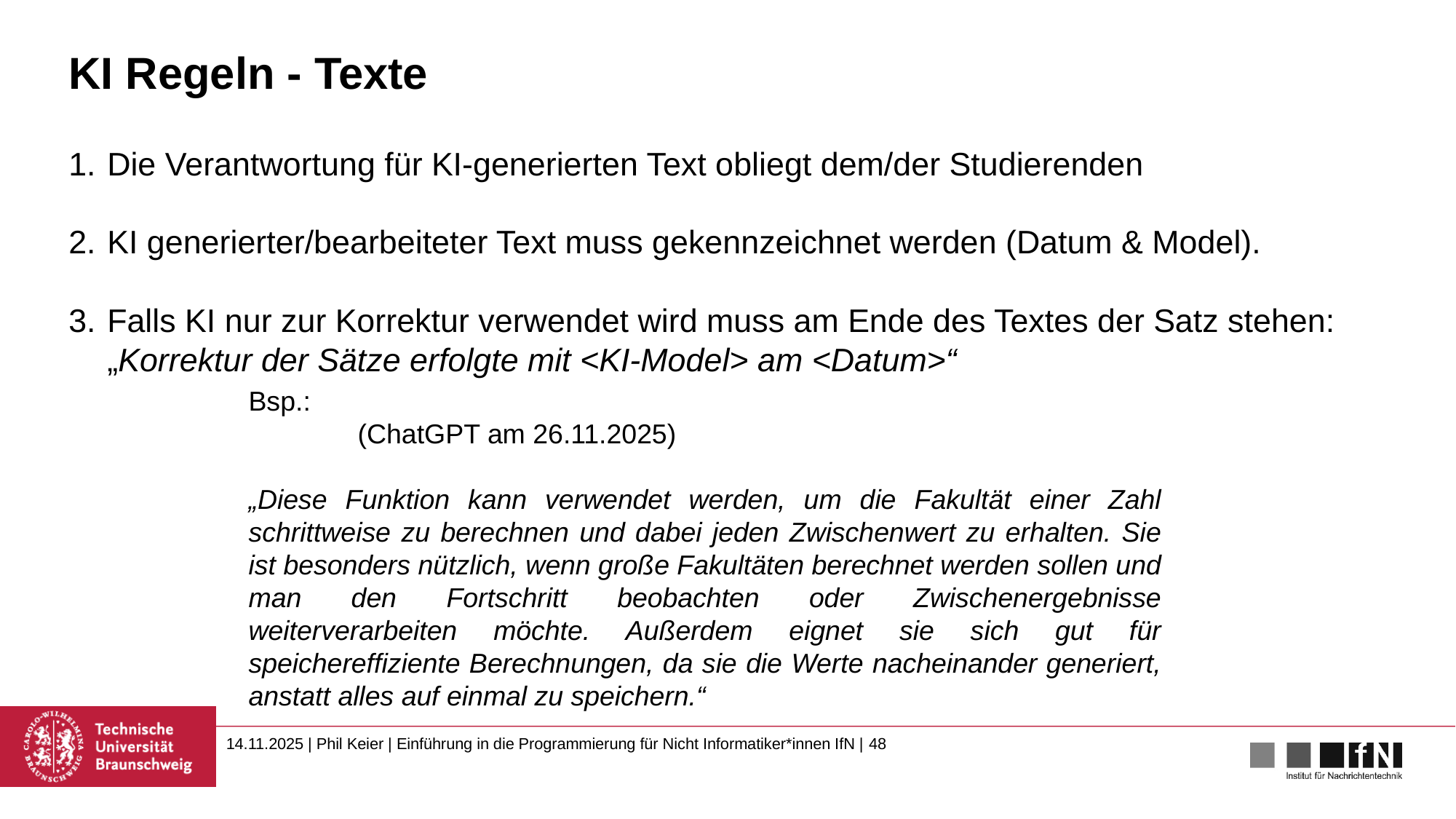

# KI Regeln - Texte
Die Verantwortung für KI-generierten Text obliegt dem/der Studierenden

KI generierter/bearbeiteter Text muss gekennzeichnet werden (Datum & Model).

Falls KI nur zur Korrektur verwendet wird muss am Ende des Textes der Satz stehen: „Korrektur der Sätze erfolgte mit <KI-Model> am <Datum>“

Bsp.:
	(ChatGPT am 26.11.2025)

„Diese Funktion kann verwendet werden, um die Fakultät einer Zahl schrittweise zu berechnen und dabei jeden Zwischenwert zu erhalten. Sie ist besonders nützlich, wenn große Fakultäten berechnet werden sollen und man den Fortschritt beobachten oder Zwischenergebnisse weiterverarbeiten möchte. Außerdem eignet sie sich gut für speichereffiziente Berechnungen, da sie die Werte nacheinander generiert, anstatt alles auf einmal zu speichern.“